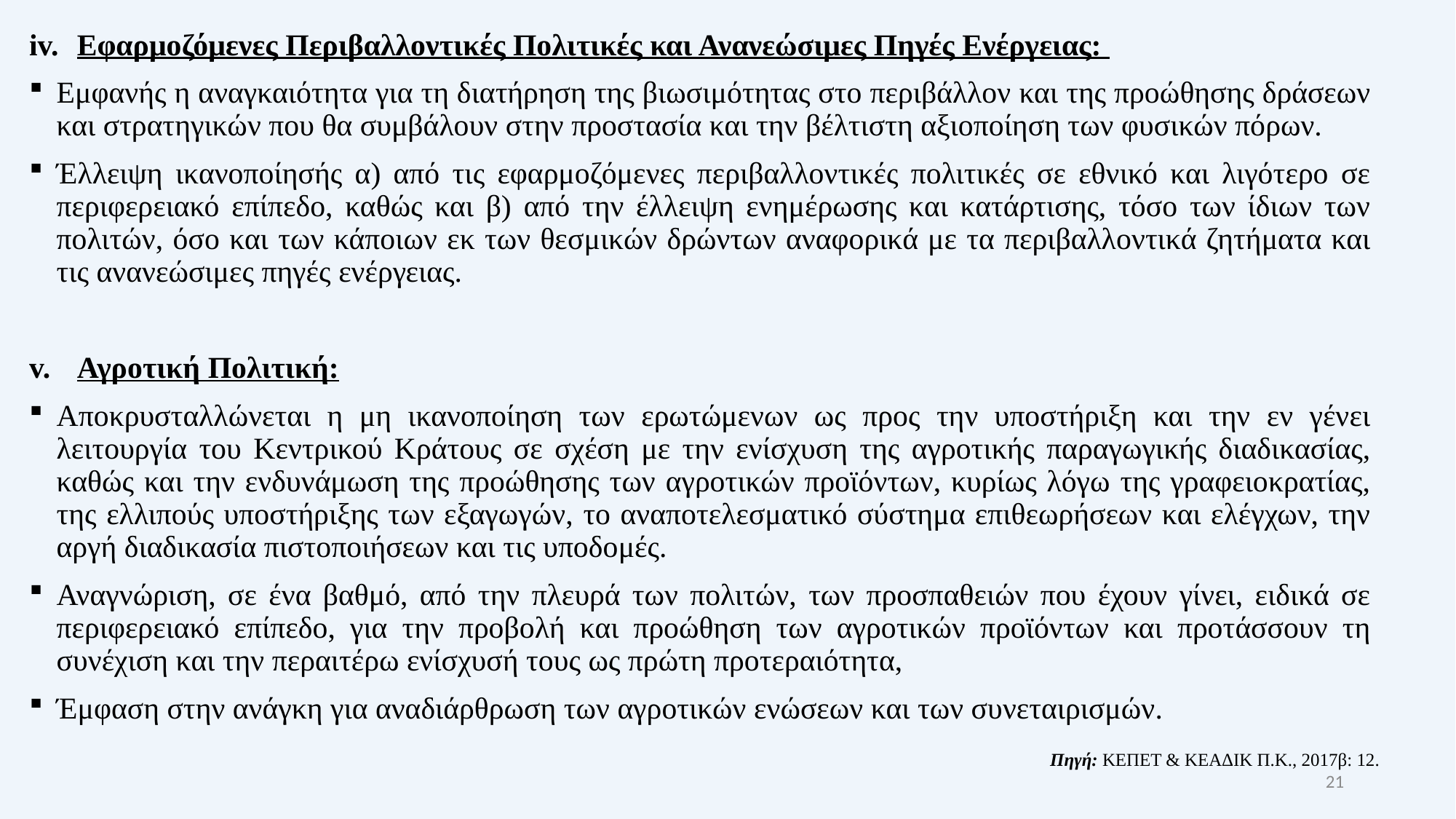

Εφαρμοζόμενες Περιβαλλοντικές Πολιτικές και Ανανεώσιμες Πηγές Ενέργειας:
Εμφανής η αναγκαιότητα για τη διατήρηση της βιωσιμότητας στο περιβάλλον και της προώθησης δράσεων και στρατηγικών που θα συμβάλουν στην προστασία και την βέλτιστη αξιοποίηση των φυσικών πόρων.
Έλλειψη ικανοποίησής α) από τις εφαρμοζόμενες περιβαλλοντικές πολιτικές σε εθνικό και λιγότερο σε περιφερειακό επίπεδο, καθώς και β) από την έλλειψη ενημέρωσης και κατάρτισης, τόσο των ίδιων των πολιτών, όσο και των κάποιων εκ των θεσμικών δρώντων αναφορικά με τα περιβαλλοντικά ζητήματα και τις ανανεώσιμες πηγές ενέργειας.

Αγροτική Πολιτική:
Αποκρυσταλλώνεται η μη ικανοποίηση των ερωτώμενων ως προς την υποστήριξη και την εν γένει λειτουργία του Κεντρικού Κράτους σε σχέση με την ενίσχυση της αγροτικής παραγωγικής διαδικασίας, καθώς και την ενδυνάμωση της προώθησης των αγροτικών προϊόντων, κυρίως λόγω της γραφειοκρατίας, της ελλιπούς υποστήριξης των εξαγωγών, το αναποτελεσματικό σύστημα επιθεωρήσεων και ελέγχων, την αργή διαδικασία πιστοποιήσεων και τις υποδομές.
Αναγνώριση, σε ένα βαθμό, από την πλευρά των πολιτών, των προσπαθειών που έχουν γίνει, ειδικά σε περιφερειακό επίπεδο, για την προβολή και προώθηση των αγροτικών προϊόντων και προτάσσουν τη συνέχιση και την περαιτέρω ενίσχυσή τους ως πρώτη προτεραιότητα,
Έμφαση στην ανάγκη για αναδιάρθρωση των αγροτικών ενώσεων και των συνεταιρισμών.
Πηγή: ΚΕΠΕΤ & ΚΕΑΔΙΚ Π.Κ., 2017β: 12.
21